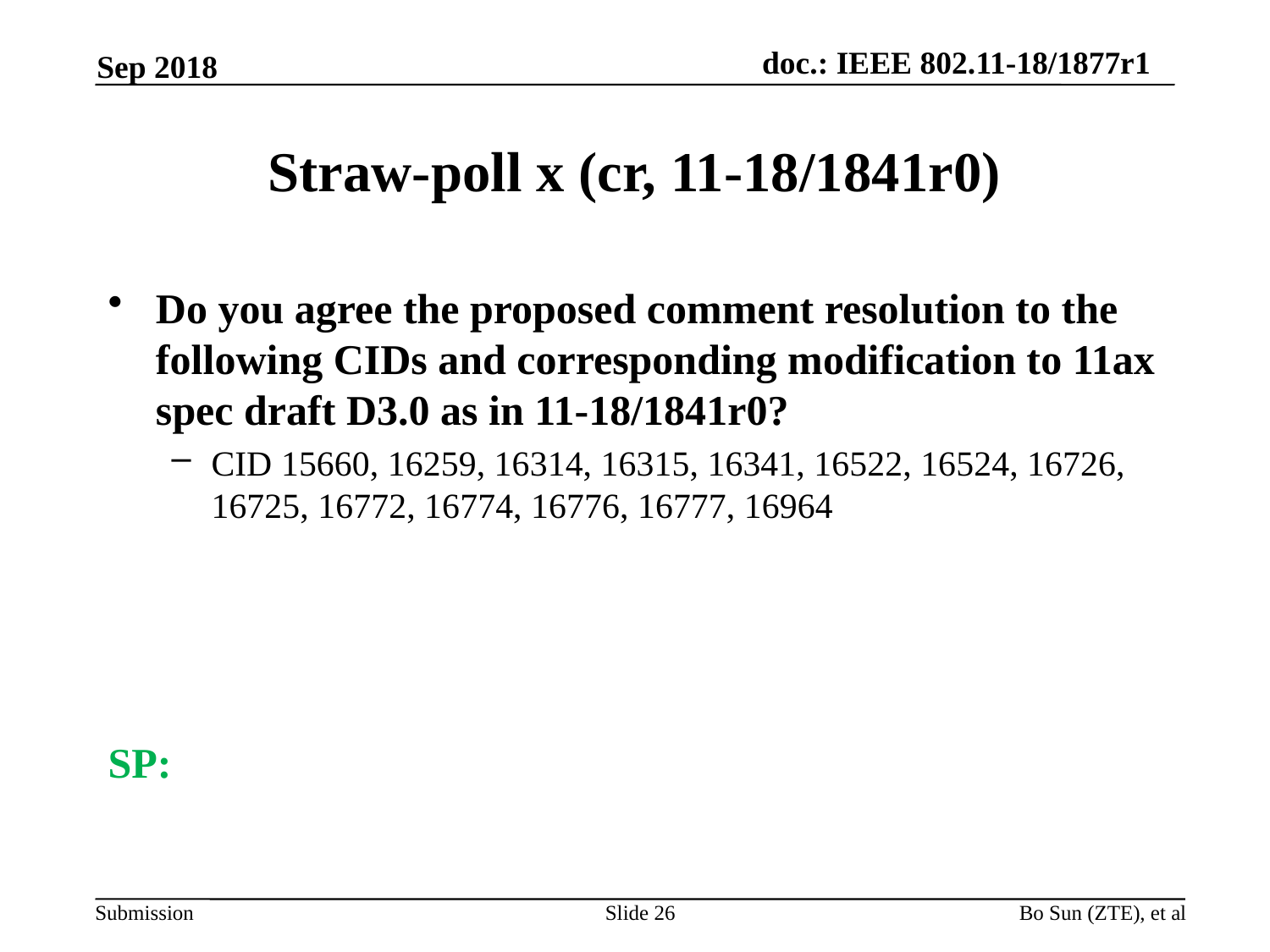

Sep 2018
# Straw-poll x (cr, 11-18/1841r0)
Do you agree the proposed comment resolution to the following CIDs and corresponding modification to 11ax spec draft D3.0 as in 11-18/1841r0?
CID 15660, 16259, 16314, 16315, 16341, 16522, 16524, 16726, 16725, 16772, 16774, 16776, 16777, 16964

SP:
Slide 26
Bo Sun (ZTE), et al